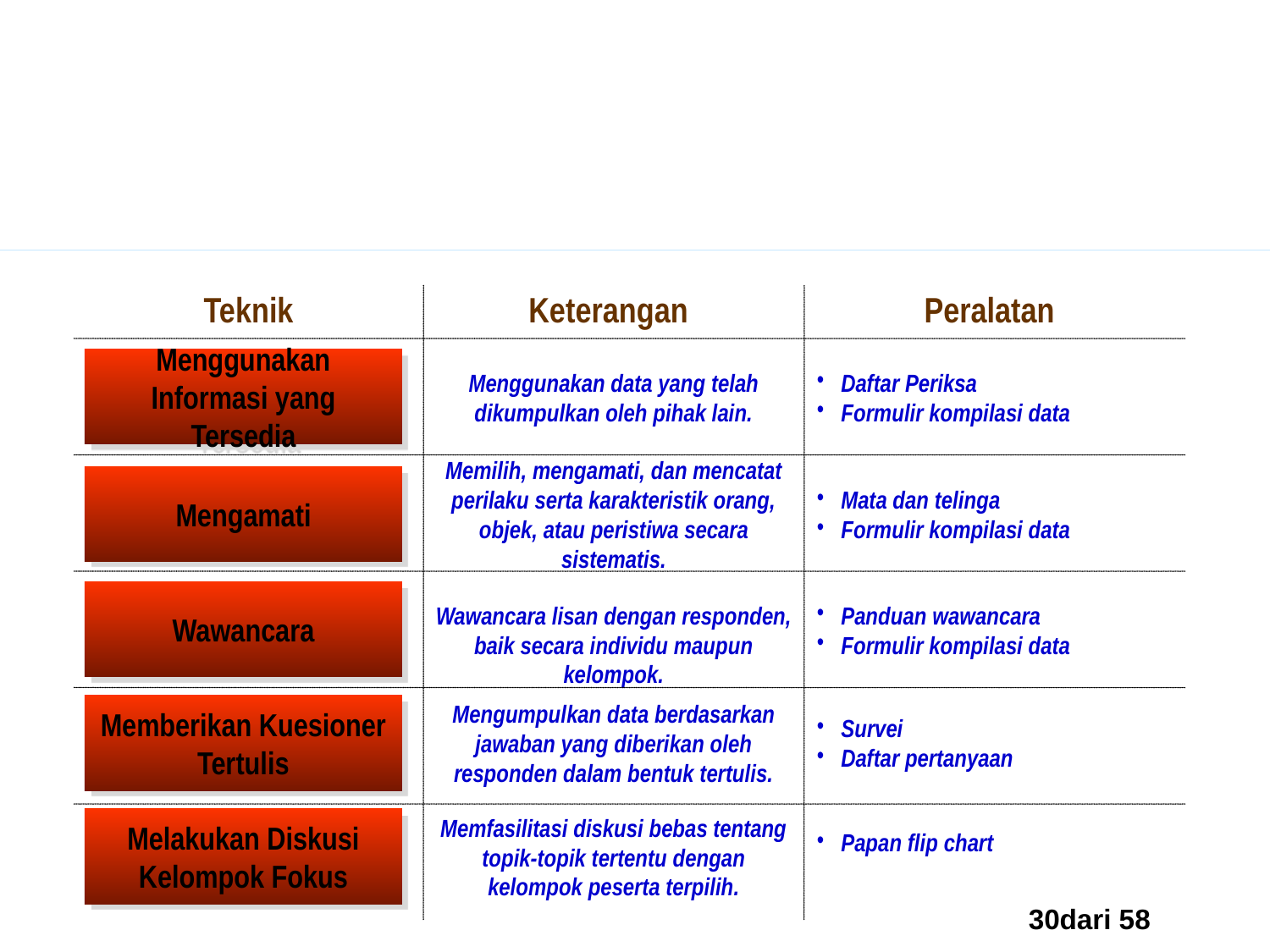

Teknik Pengumpulan Data
Teknik
Keterangan
Peralatan

Menggunakan Informasi yang Tersedia
Menggunakan data yang telah dikumpulkan oleh pihak lain.
Daftar Periksa
Formulir kompilasi data
Memilih, mengamati, dan mencatat perilaku serta karakteristik orang, objek, atau peristiwa secara sistematis.

Mengamati
Mata dan telinga
Formulir kompilasi data

Wawancara
Wawancara lisan dengan responden, baik secara individu maupun kelompok.
Panduan wawancara
Formulir kompilasi data

Mengumpulkan data berdasarkan jawaban yang diberikan oleh responden dalam bentuk tertulis.
Memberikan Kuesioner Tertulis
Survei
Daftar pertanyaan

Memfasilitasi diskusi bebas tentang topik-topik tertentu dengan kelompok peserta terpilih.
Melakukan Diskusi Kelompok Fokus
Papan flip chart
30dari 58